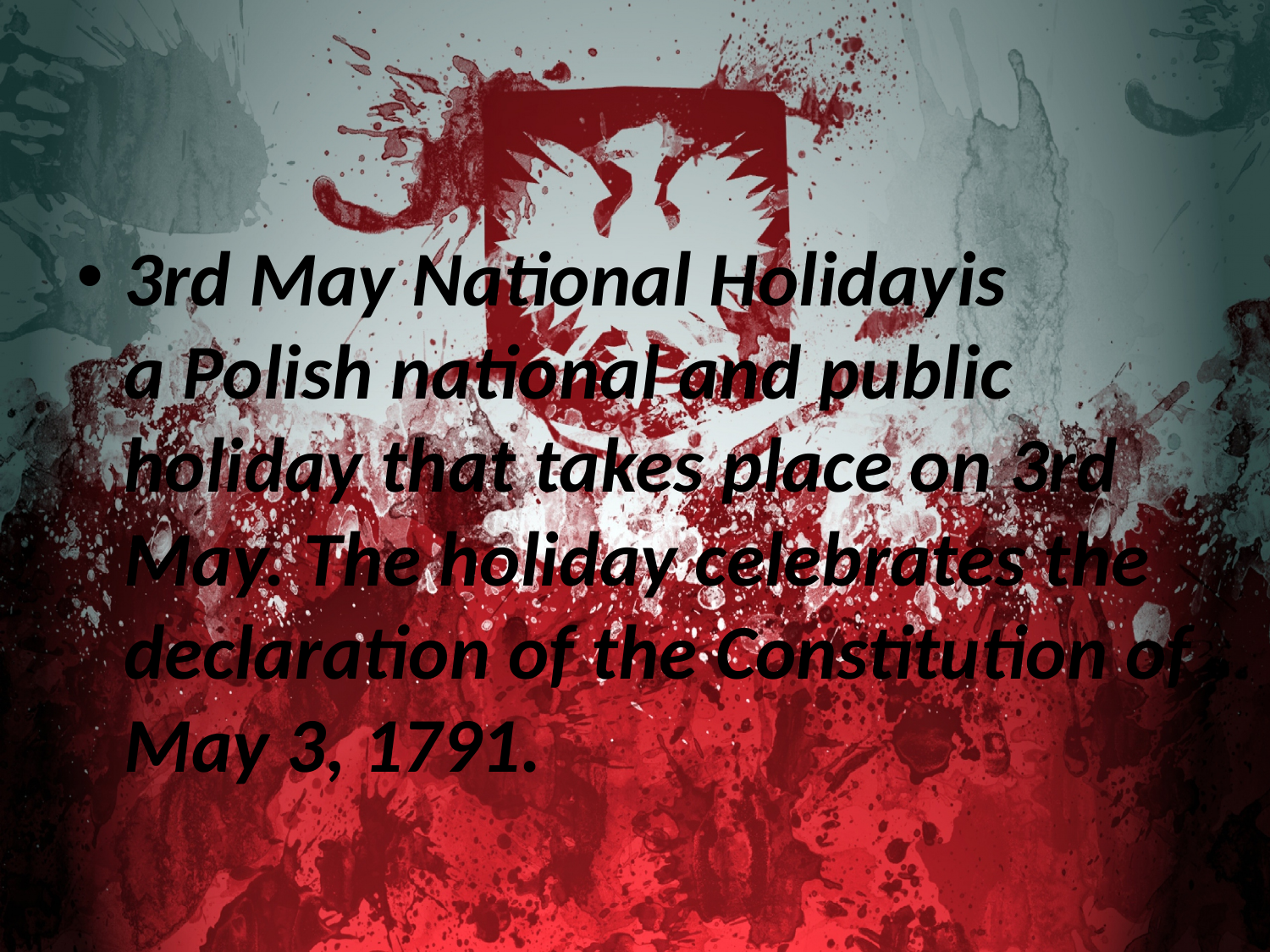

#
3rd May National Holidayis a Polish national and public holiday that takes place on 3rd May. The holiday celebrates the declaration of the Constitution of May 3, 1791.